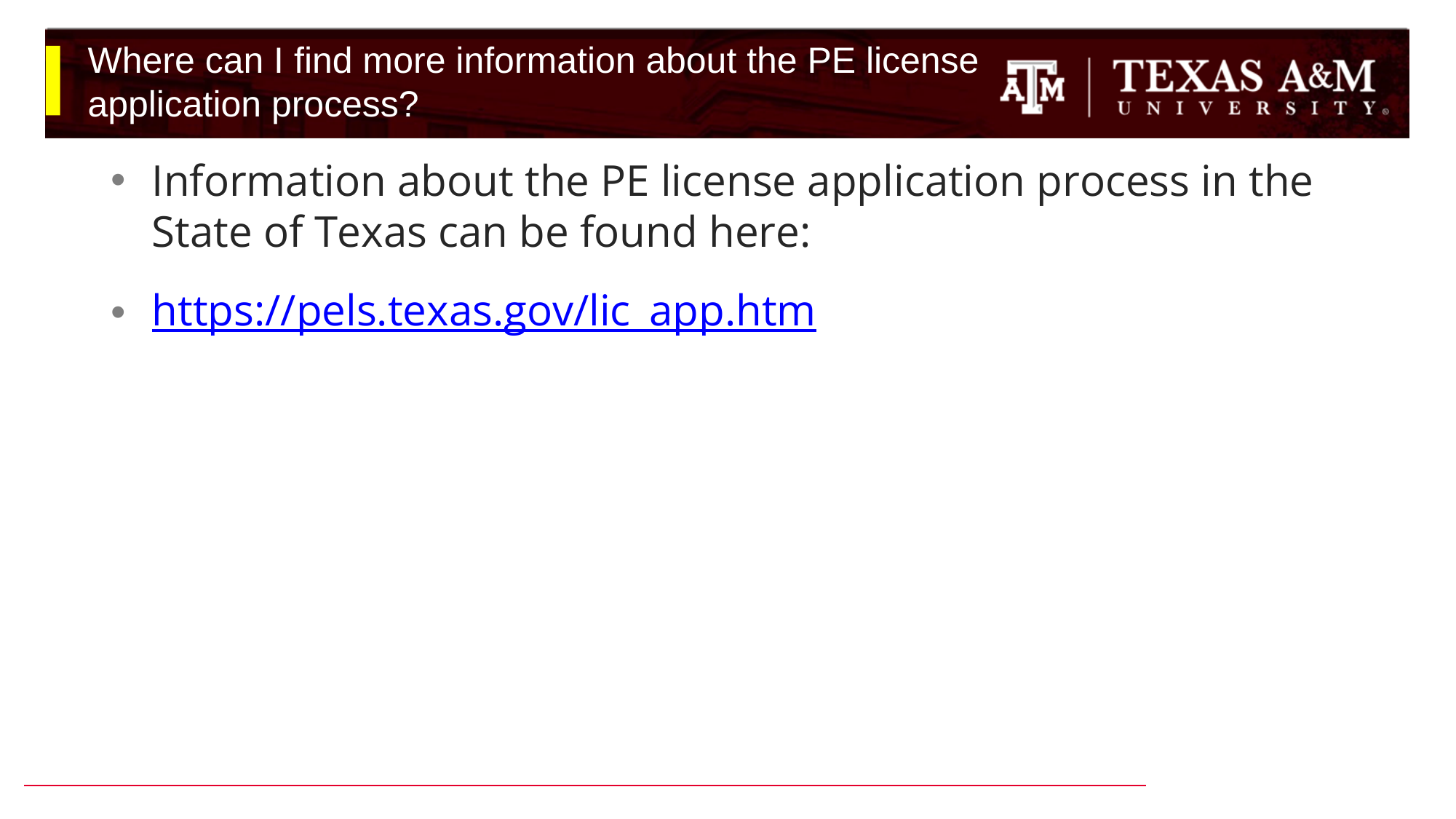

# Where can I find more information about the PE license application process?
Information about the PE license application process in the State of Texas can be found here:
https://pels.texas.gov/lic_app.htm